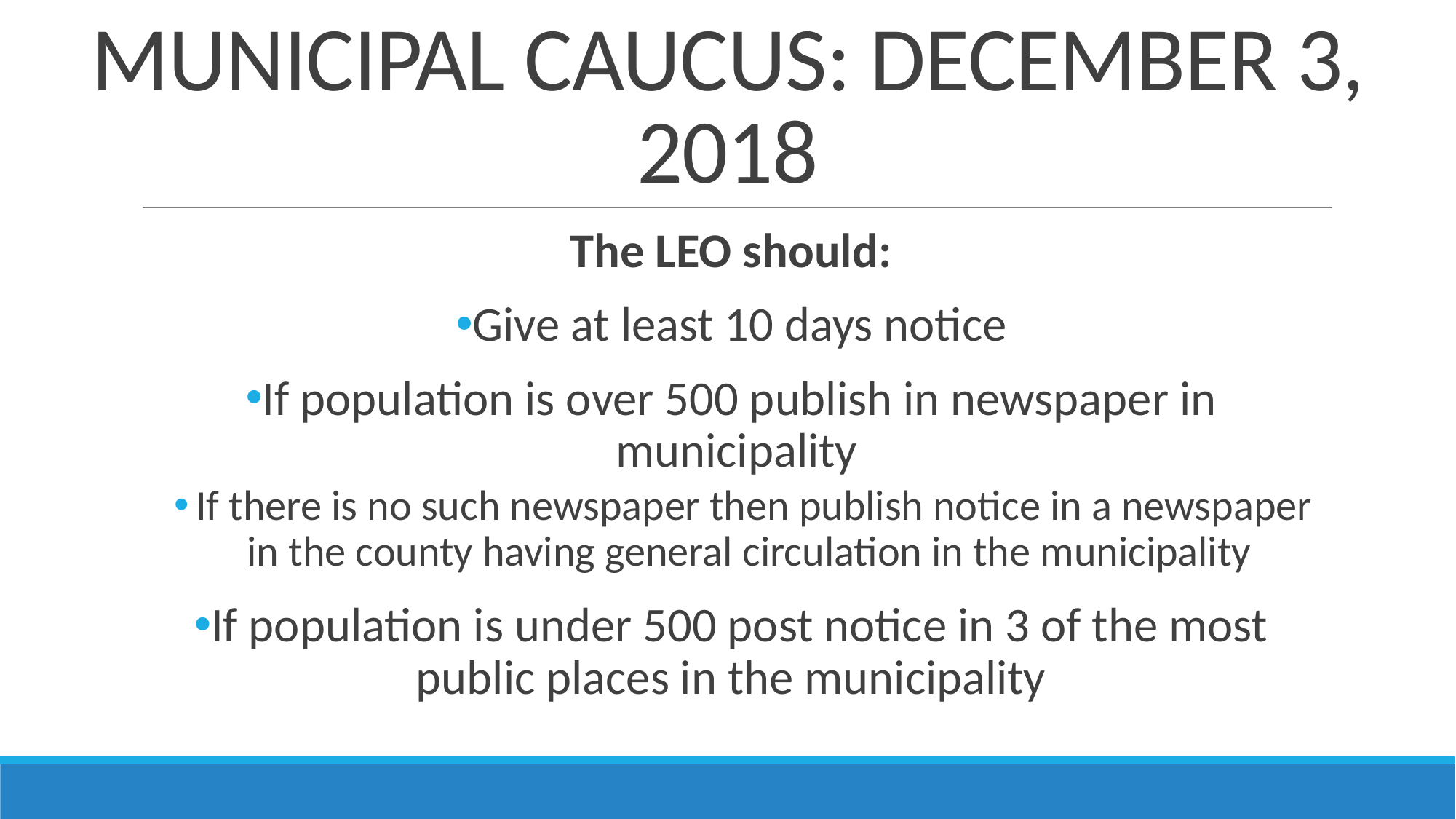

# Municipal Caucus: December 3, 2018
The LEO should:
Give at least 10 days notice
If population is over 500 publish in newspaper in municipality
If there is no such newspaper then publish notice in a newspaper in the county having general circulation in the municipality
If population is under 500 post notice in 3 of the most public places in the municipality